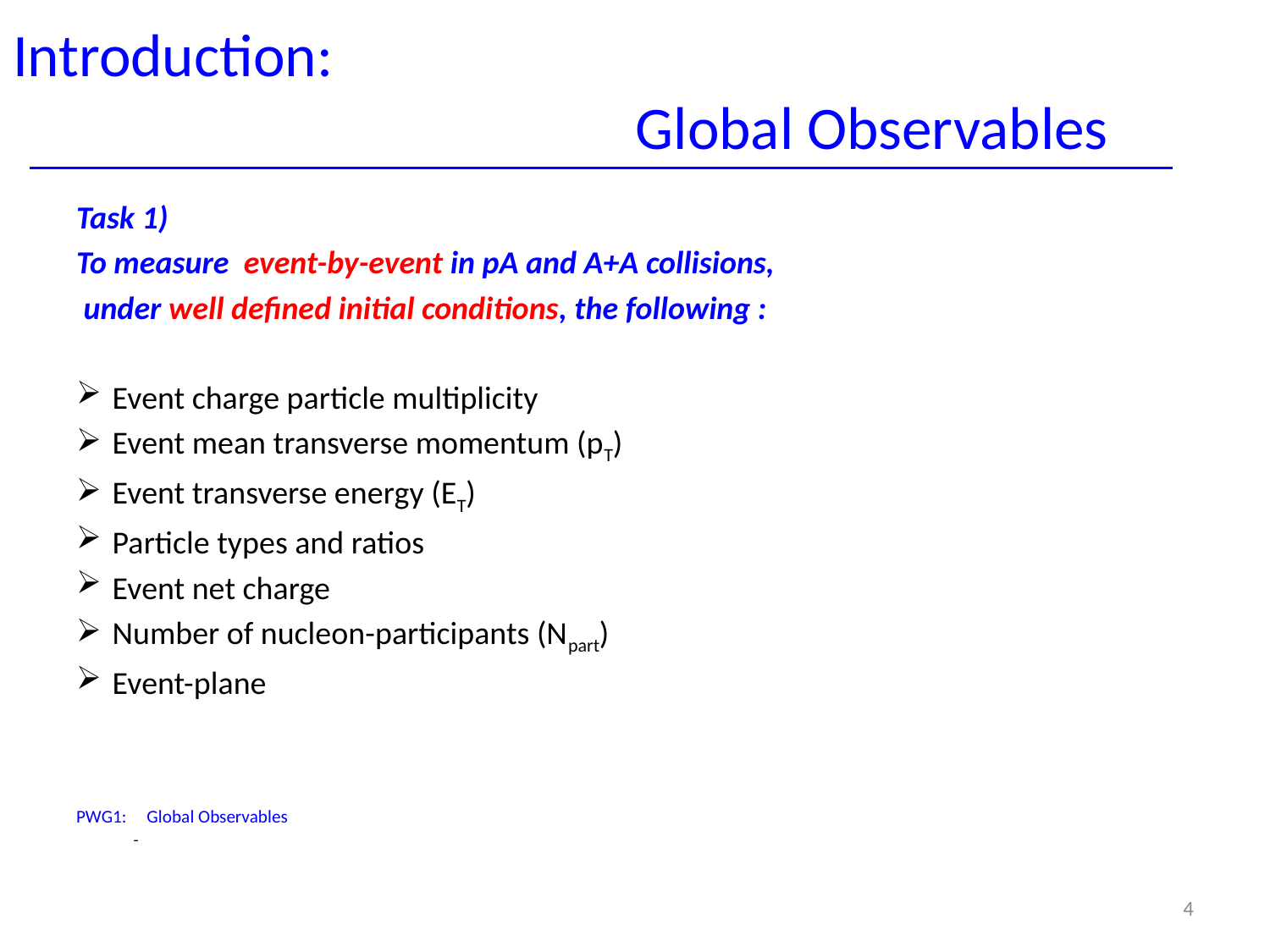

# Introduction: Global Observables

Task 1)
To measure  event-by-event in pA and A+A collisions,
 under well defined initial conditions, the following :

Event charge particle multiplicity
Event mean transverse momentum (pT)
Event transverse energy (ET)
Particle types and ratios
Event net charge
Number of nucleon-participants (Npart)
Event-plane

PWG1:     Global Observables
               -
4